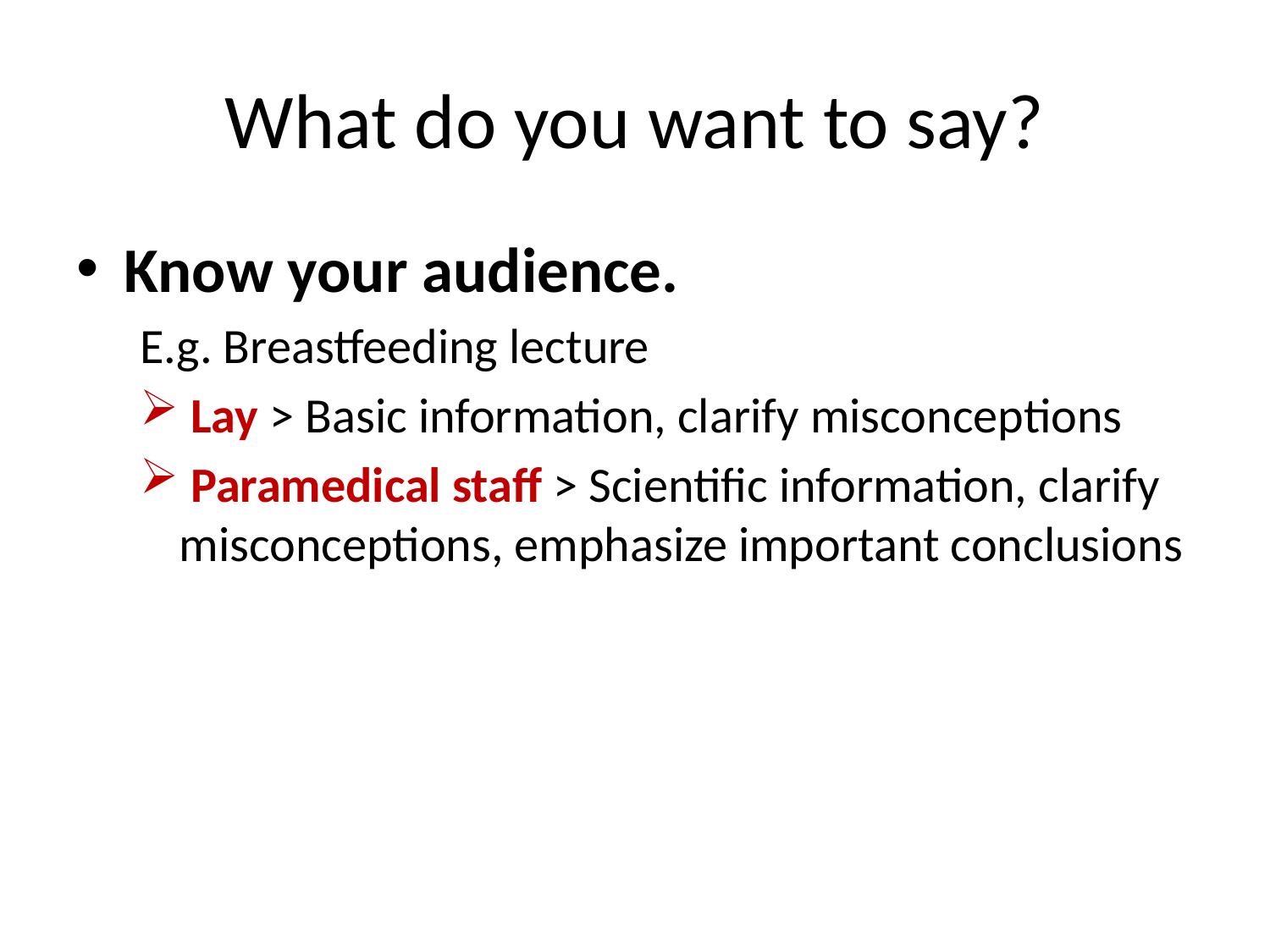

# What do you want to say?
Know your audience.
E.g. Breastfeeding lecture
 Lay > Basic information, clarify misconceptions
 Paramedical staff > Scientific information, clarify misconceptions, emphasize important conclusions